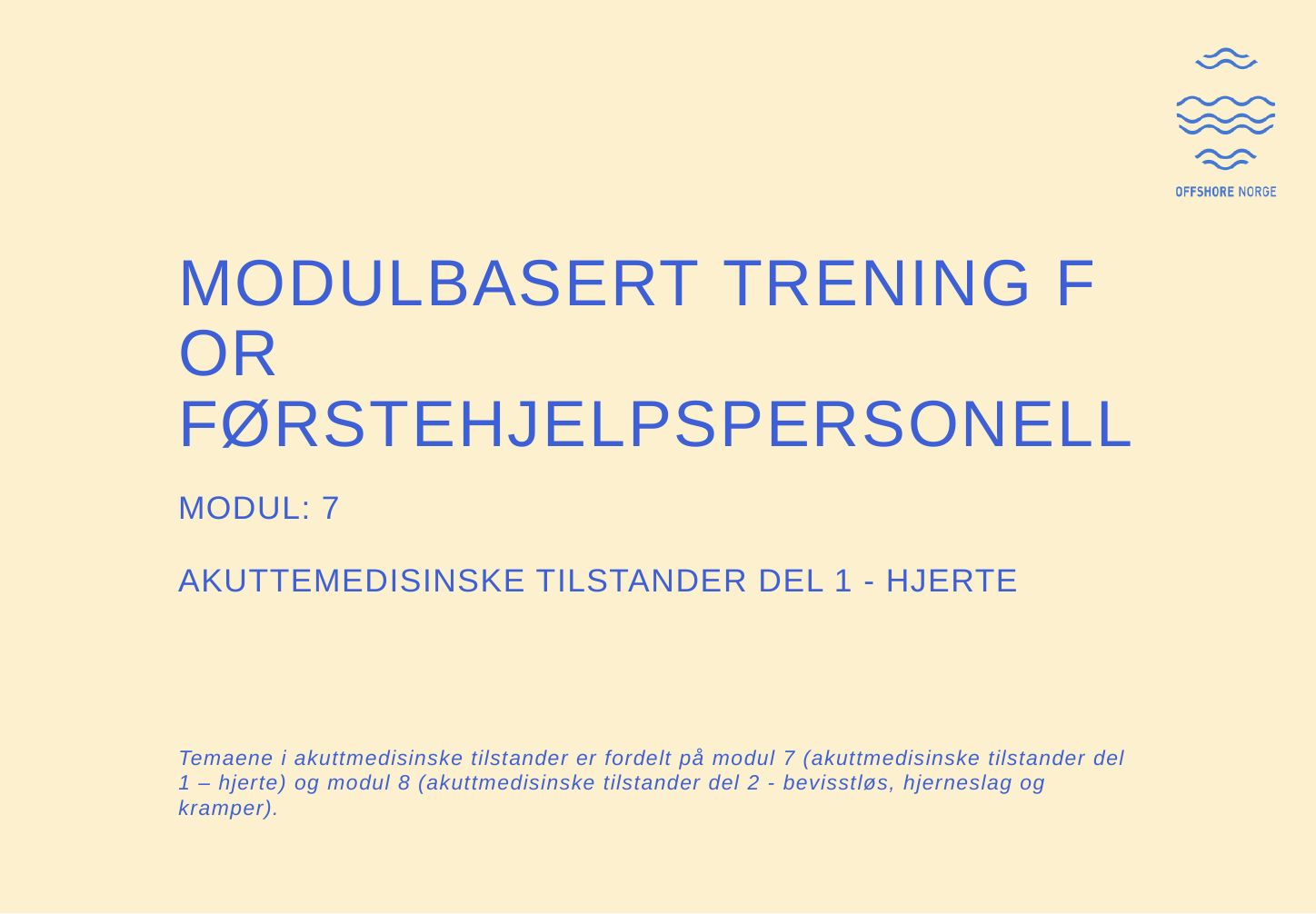

# MODULBASERT TRENING FOR  FØRSTEHJELPSPERSONELL
MODUL: 7
AKUTTEMEDISINSKE TILSTANDER DEL 1 - HJERTE

Temaene i akuttmedisinske tilstander er fordelt på modul 7 (akuttmedisinske tilstander del 1 – hjerte) og modul 8 (akuttmedisinske tilstander del 2 - bevisstløs, hjerneslag og kramper).